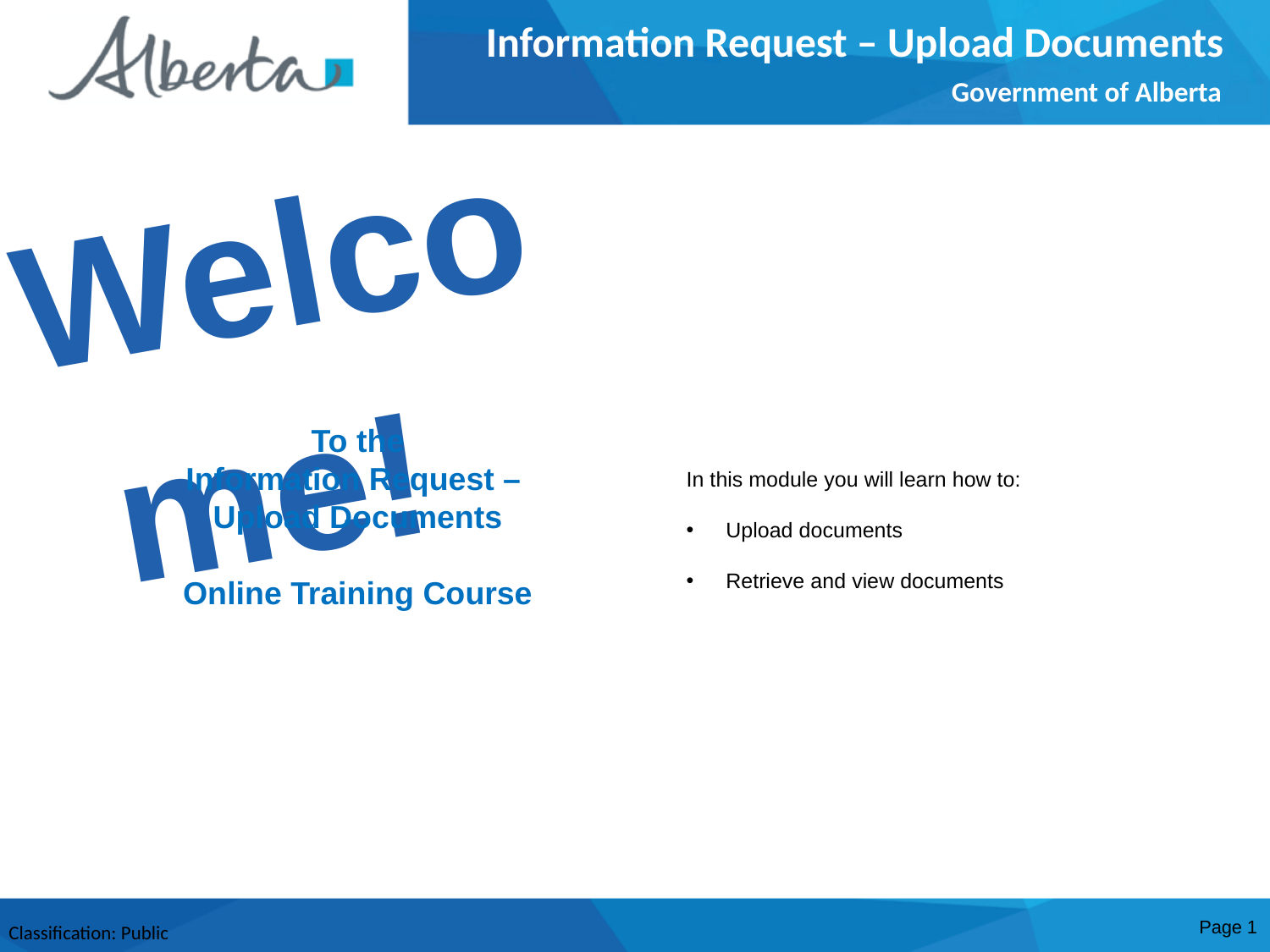

Information Request – Upload Documents
Government of Alberta
Welcome!
To the
Information Request –
Upload Documents

Online Training Course
In this module you will learn how to:

Upload documents

Retrieve and view documents
Page 1